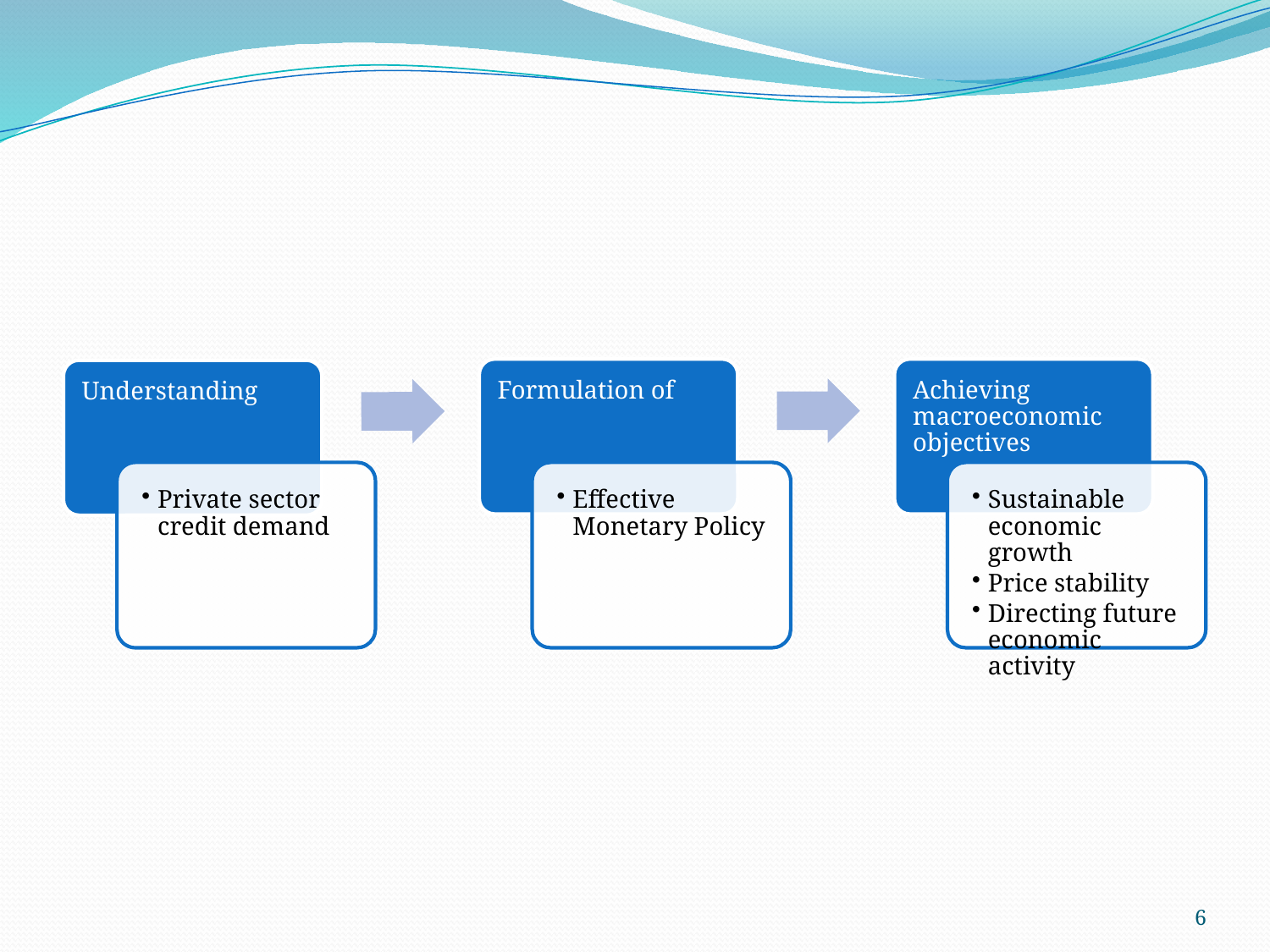

Understanding
Private sector credit demand

Formulation of
Effective Monetary Policy

Achieving macroeconomic objectives
Sustainable economic growth
Price stability
Directing future economic activity
6